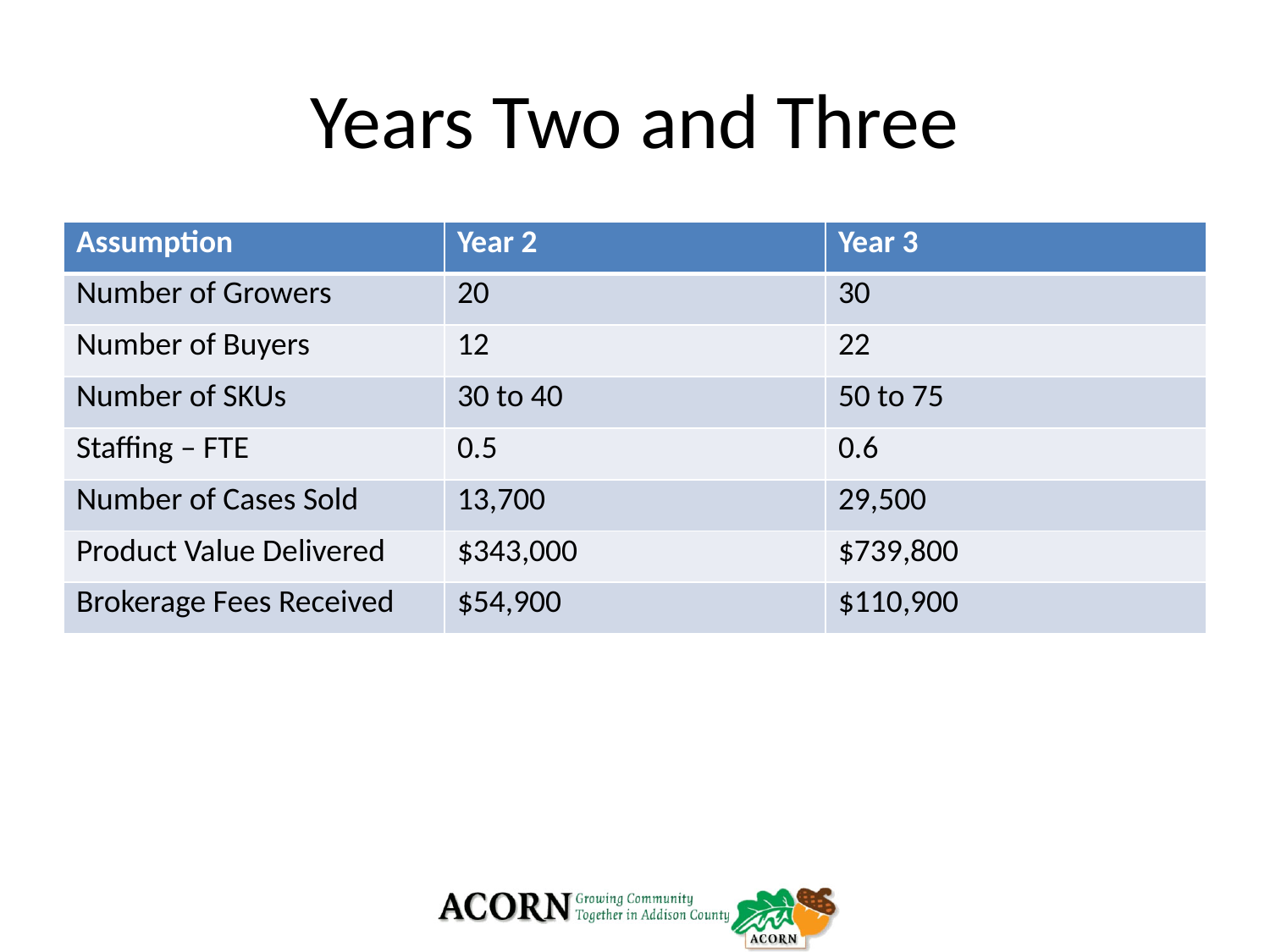

# Years Two and Three
| Assumption | Year 2 | Year 3 |
| --- | --- | --- |
| Number of Growers | 20 | 30 |
| Number of Buyers | 12 | 22 |
| Number of SKUs | 30 to 40 | 50 to 75 |
| Staffing – FTE | 0.5 | 0.6 |
| Number of Cases Sold | 13,700 | 29,500 |
| Product Value Delivered | $343,000 | $739,800 |
| Brokerage Fees Received | $54,900 | $110,900 |